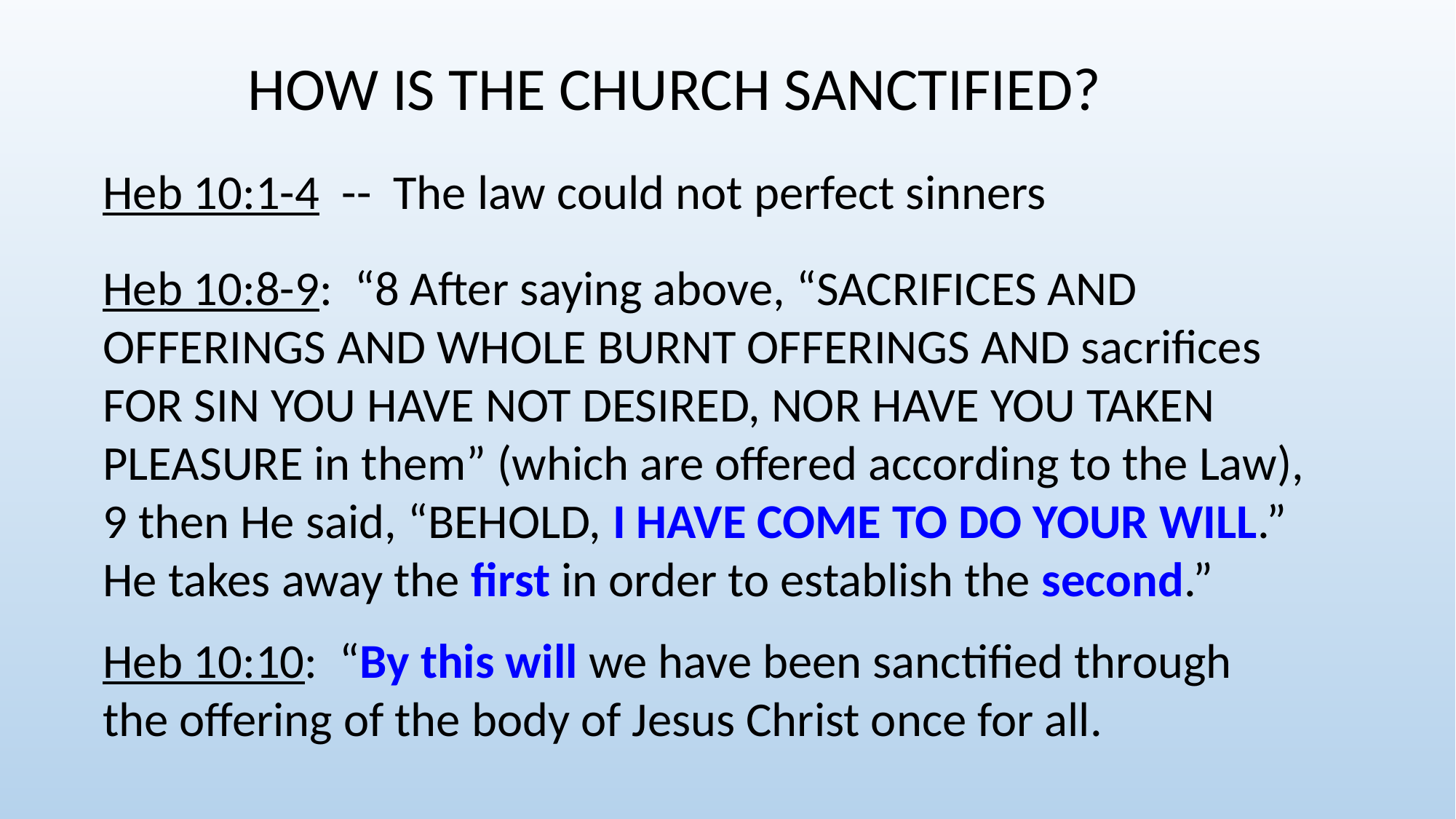

HOW IS THE CHURCH SANCTIFIED?
Heb 10:1-4  --  The law could not perfect sinners
Heb 10:8-9:  “8 After saying above, “SACRIFICES AND OFFERINGS AND WHOLE BURNT OFFERINGS AND sacrifices FOR SIN YOU HAVE NOT DESIRED, NOR HAVE YOU TAKEN PLEASURE in them” (which are offered according to the Law),  9 then He said, “BEHOLD, I HAVE COME TO DO YOUR WILL.” He takes away the first in order to establish the second.”
Heb 10:10:  “By this will we have been sanctified through the offering of the body of Jesus Christ once for all.